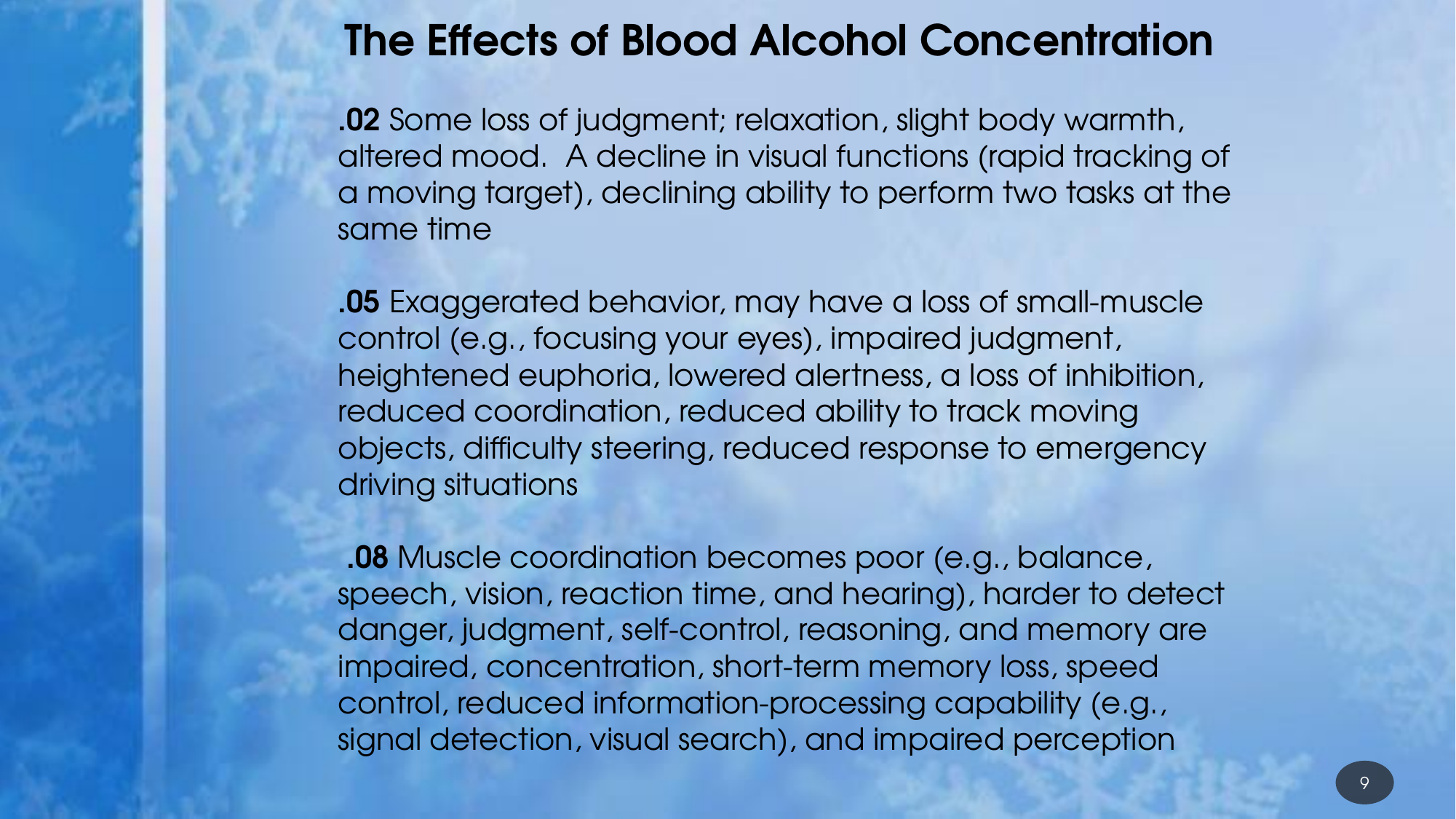

The Effects of Blood Alcohol Concentration

.02 Some loss of judgment; relaxation, slight body warmth, altered mood.  A decline in visual functions (rapid tracking of a moving target), declining ability to perform two tasks at the same time

.05 Exaggerated behavior, may have a loss of small-muscle control (e.g., focusing your eyes), impaired judgment, heightened euphoria, lowered alertness, a loss of inhibition, reduced coordination, reduced ability to track moving objects, difficulty steering, reduced response to emergency driving situations

 .08 Muscle coordination becomes poor (e.g., balance, speech, vision, reaction time, and hearing), harder to detect danger, judgment, self-control, reasoning, and memory are impaired, concentration, short-term memory loss, speed control, reduced information-processing capability (e.g., signal detection, visual search), and impaired perception